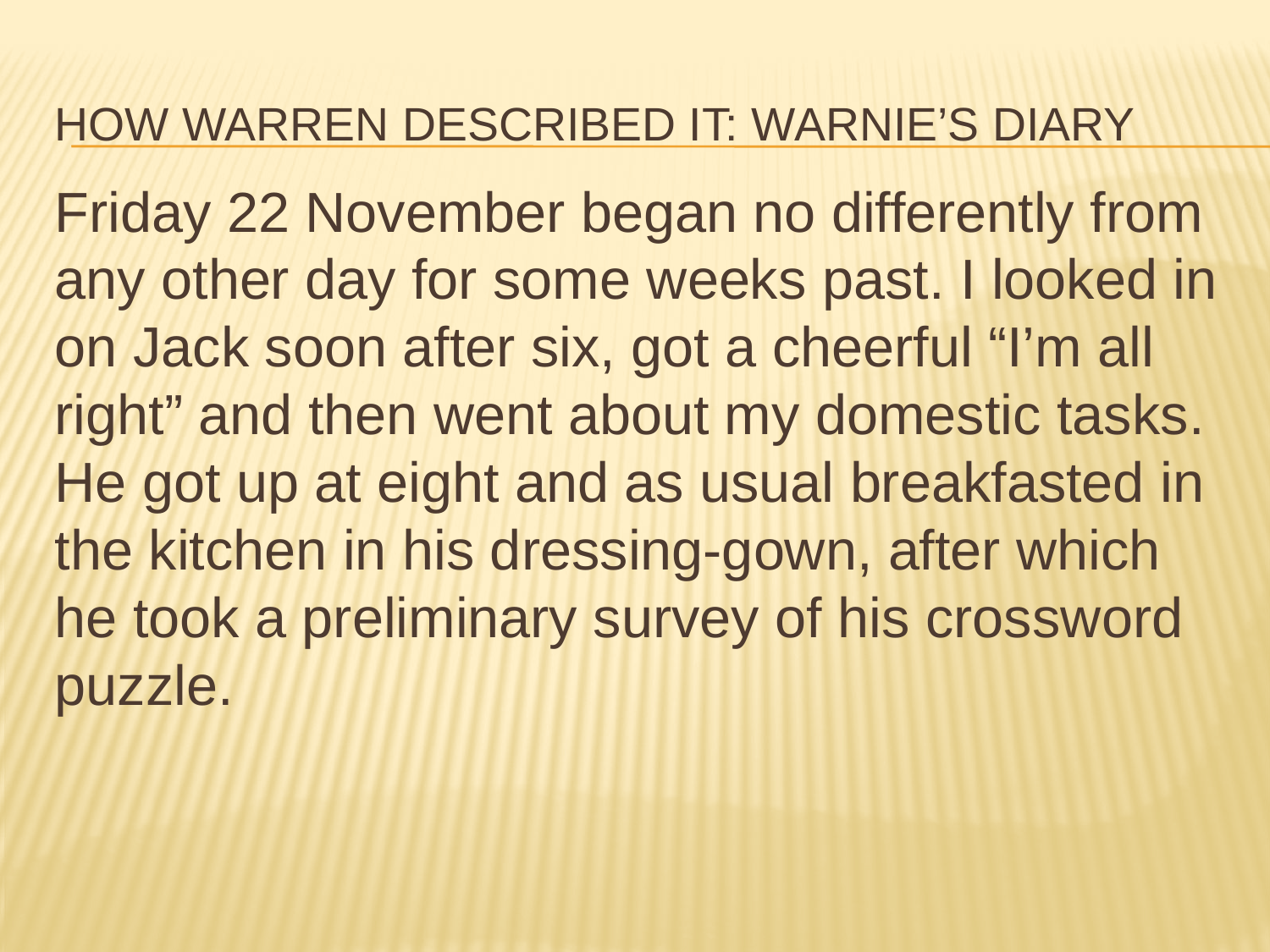

# How Warren Described it: Warnie’s Diary
Friday 22 November began no differently from any other day for some weeks past. I looked in on Jack soon after six, got a cheerful “I’m all right” and then went about my domestic tasks. He got up at eight and as usual breakfasted in the kitchen in his dressing-gown, after which he took a preliminary survey of his crossword puzzle.